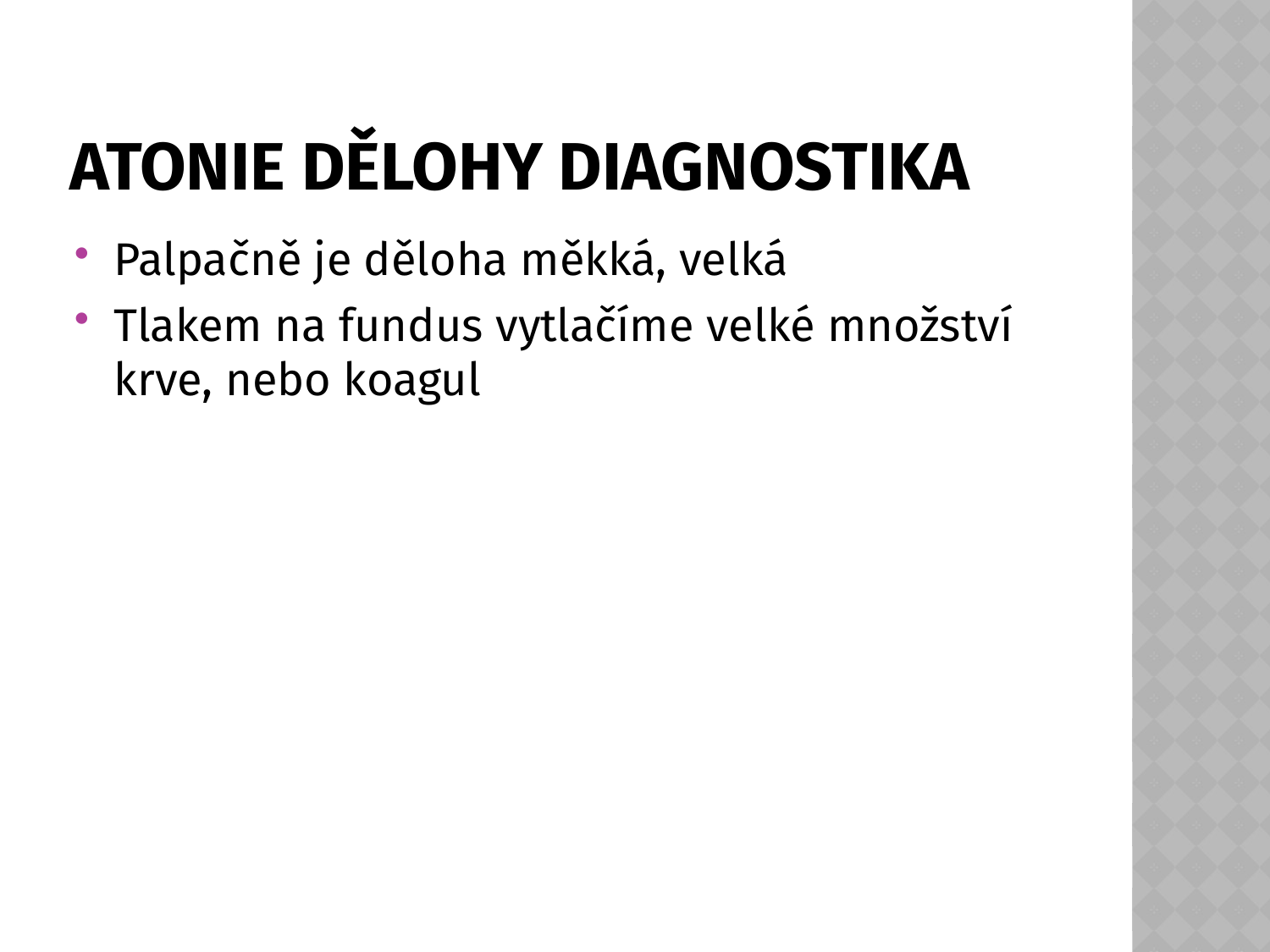

# Atonie dělohy diagnostika
Palpačně je děloha měkká, velká
Tlakem na fundus vytlačíme velké množství krve, nebo koagul